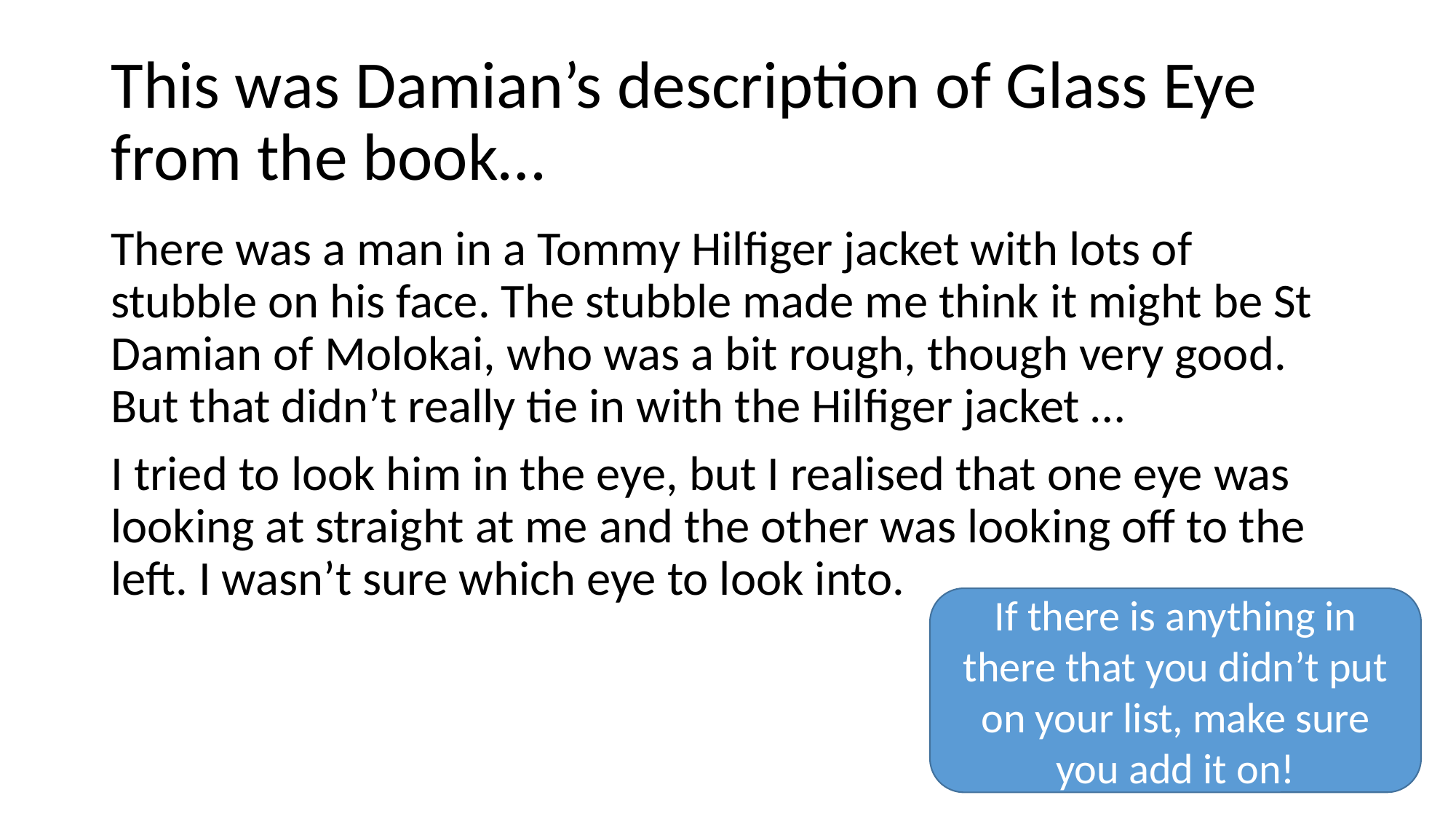

# This was Damian’s description of Glass Eye from the book…
There was a man in a Tommy Hilfiger jacket with lots of stubble on his face. The stubble made me think it might be St Damian of Molokai, who was a bit rough, though very good. But that didn’t really tie in with the Hilfiger jacket …
I tried to look him in the eye, but I realised that one eye was looking at straight at me and the other was looking off to the left. I wasn’t sure which eye to look into.
If there is anything in there that you didn’t put on your list, make sure you add it on!